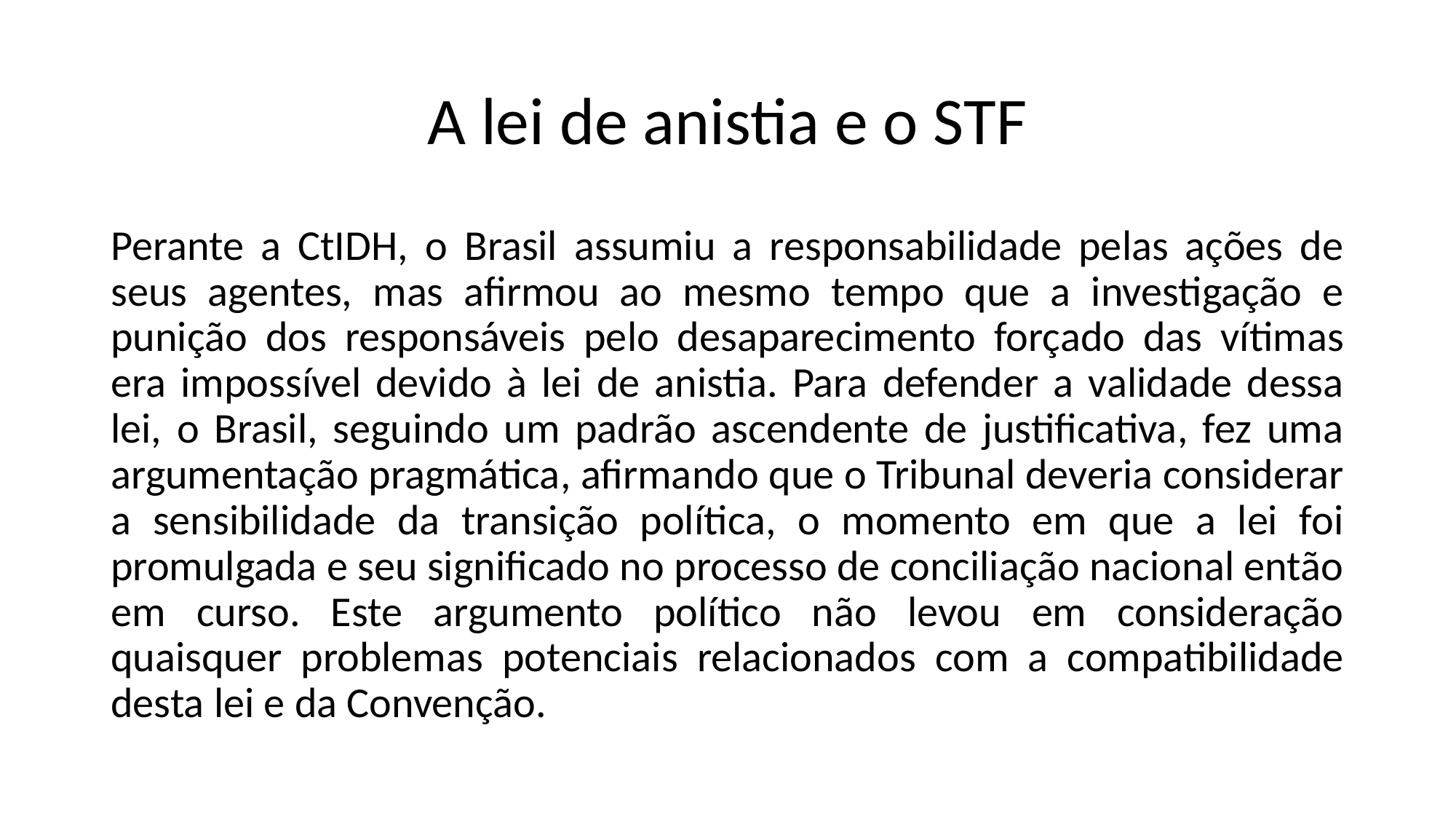

# A lei de anistia e o STF
Perante a CtIDH, o Brasil assumiu a responsabilidade pelas ações de seus agentes, mas afirmou ao mesmo tempo que a investigação e punição dos responsáveis pelo desaparecimento forçado das vítimas era impossível devido à lei de anistia. Para defender a validade dessa lei, o Brasil, seguindo um padrão ascendente de justificativa, fez uma argumentação pragmática, afirmando que o Tribunal deveria considerar a sensibilidade da transição política, o momento em que a lei foi promulgada e seu significado no processo de conciliação nacional então em curso. Este argumento político não levou em consideração quaisquer problemas potenciais relacionados com a compatibilidade desta lei e da Convenção.